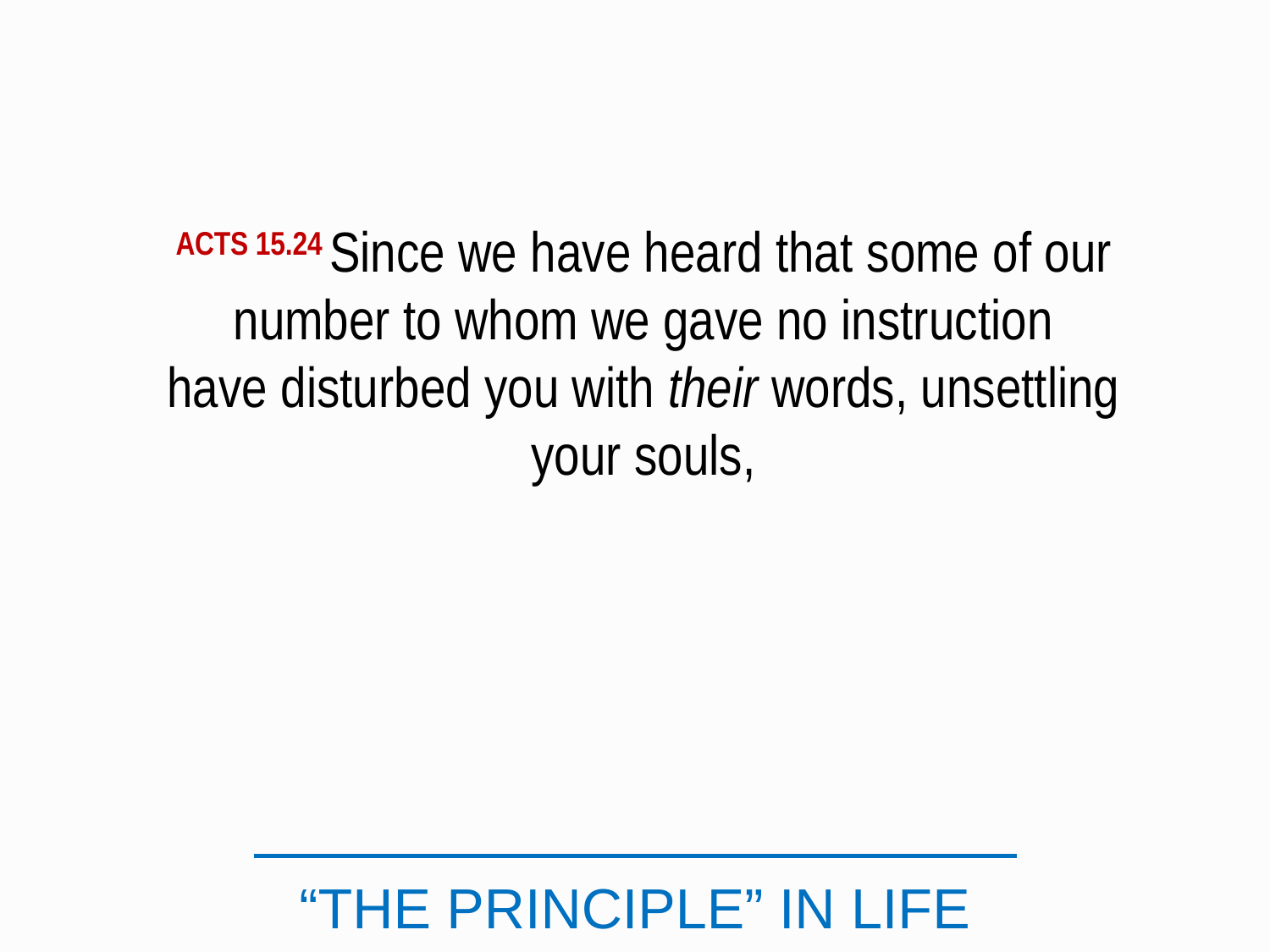

ACTS 15.24 Since we have heard that some of our number to whom we gave no instruction have disturbed you with their words, unsettling your souls,
“THE PRINCIPLE” IN LIFE